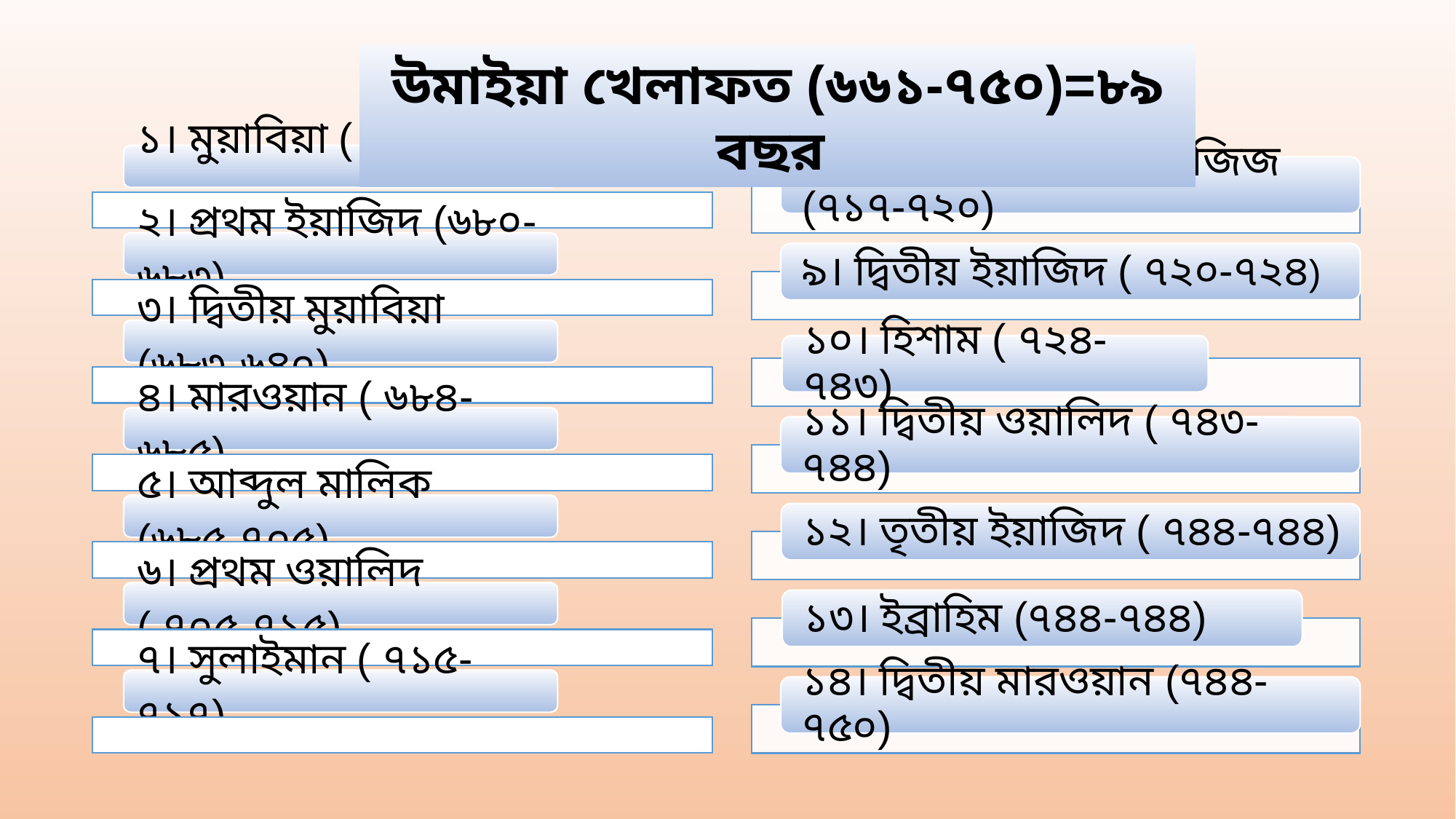

উমাইয়া খেলাফত (৬৬১-৭৫০)=৮৯ বছর
২। প্রথম ইয়াজিদ (৬৮০-৬৮৩)
৩। দ্বিতীয় মুয়াবিয়া (৬৮৩-৬৪০)
৪। মারওয়ান ( ৬৮৪-৬৮৫)
৭। সুলাইমান ( ৭১৫-৭১৭)
৬। প্রথম ওয়ালিদ ( ৭০৫-৭১৫)
৫। আব্দুল মালিক (৬৮৫-৭০৫)
১। মুয়াবিয়া ( ৬৬১-৬৮০)
৮। ওমর বিন আব্দুল আজিজ (৭১৭-৭২০)
৯। দ্বিতীয় ইয়াজিদ ( ৭২০-৭২৪)
১০। হিশাম ( ৭২৪-৭৪৩)
১১। দ্বিতীয় ওয়ালিদ ( ৭৪৩-৭৪৪)
১২। তৃতীয় ইয়াজিদ ( ৭৪৪-৭৪৪)
১৩। ইব্রাহিম (৭৪৪-৭৪৪)
১৪। দ্বিতীয় মারওয়ান (৭৪৪-৭৫০)